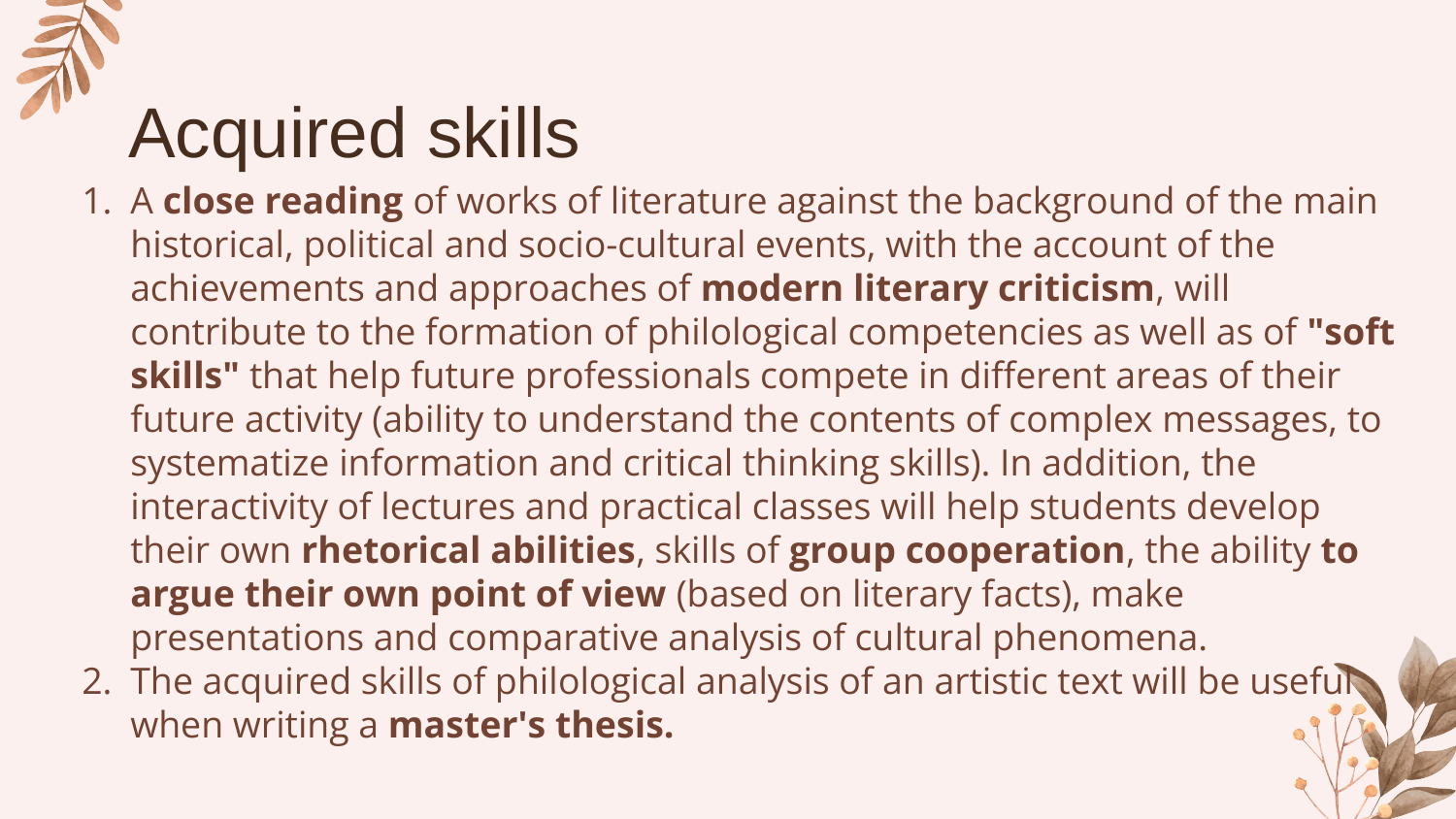

# Acquired skills
A close reading of works of literature against the background of the main historical, political and socio-cultural events, with the account of the achievements and approaches of modern literary criticism, will contribute to the formation of philological competencies as well as of "soft skills" that help future professionals compete in different areas of their future activity (ability to understand the contents of complex messages, to systematize information and critical thinking skills). In addition, the interactivity of lectures and practical classes will help students develop their own rhetorical abilities, skills of group cooperation, the ability to argue their own point of view (based on literary facts), make presentations and comparative analysis of cultural phenomena.
The acquired skills of philological analysis of an artistic text will be useful when writing a master's thesis.